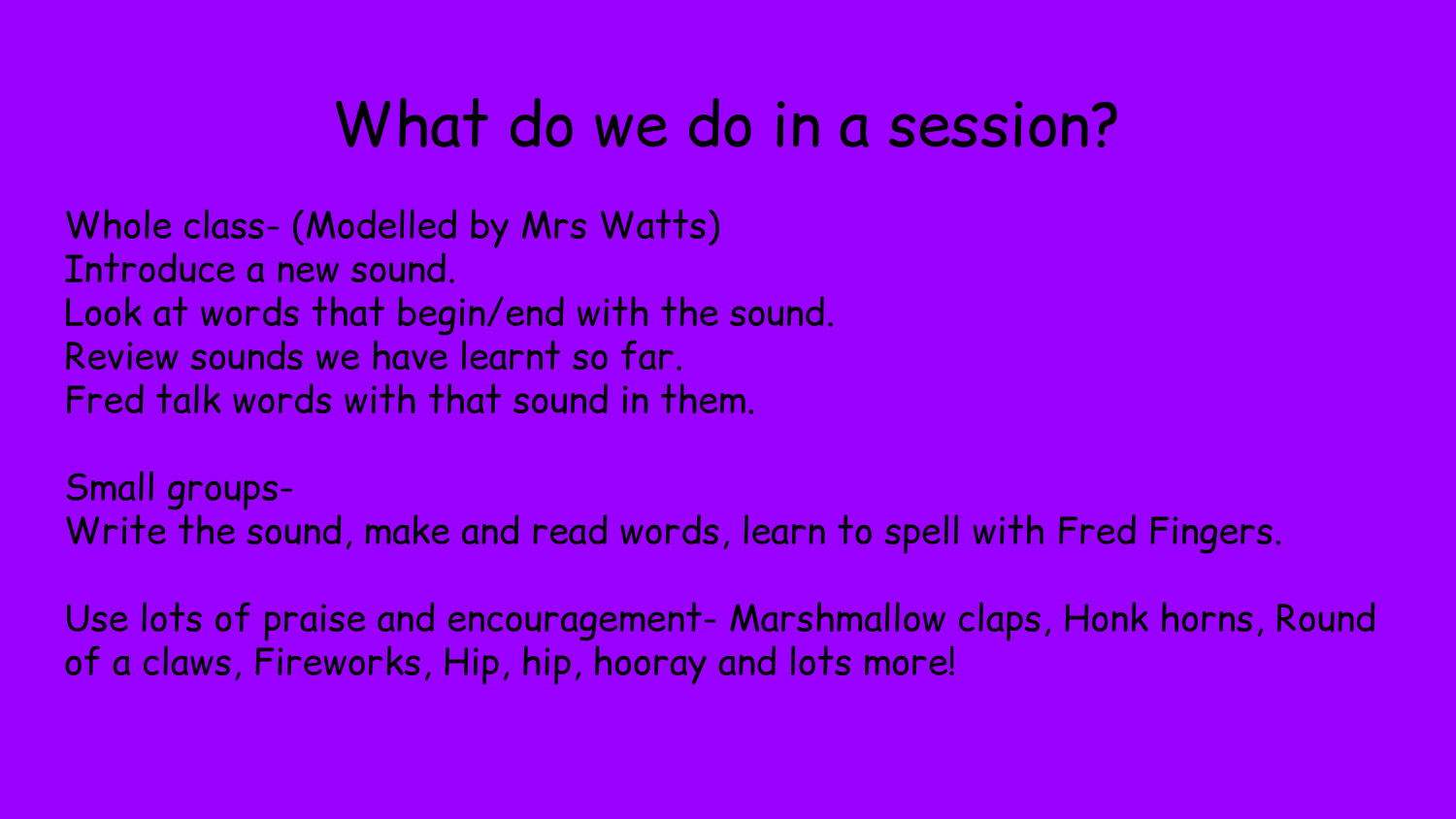

# What do we do in a session?

Whole class- (Modelled by Mrs Watts)
Introduce a new sound.
Look at words that begin/end with the sound.
Review sounds we have learnt so far.
Fred talk words with that sound in them.

Small groups-
Write the sound, make and read words, learn to spell with Fred Fingers.

Use lots of praise and encouragement- Marshmallow claps, Honk horns, Round of a claws, Fireworks, Hip, hip, hooray and lots more!